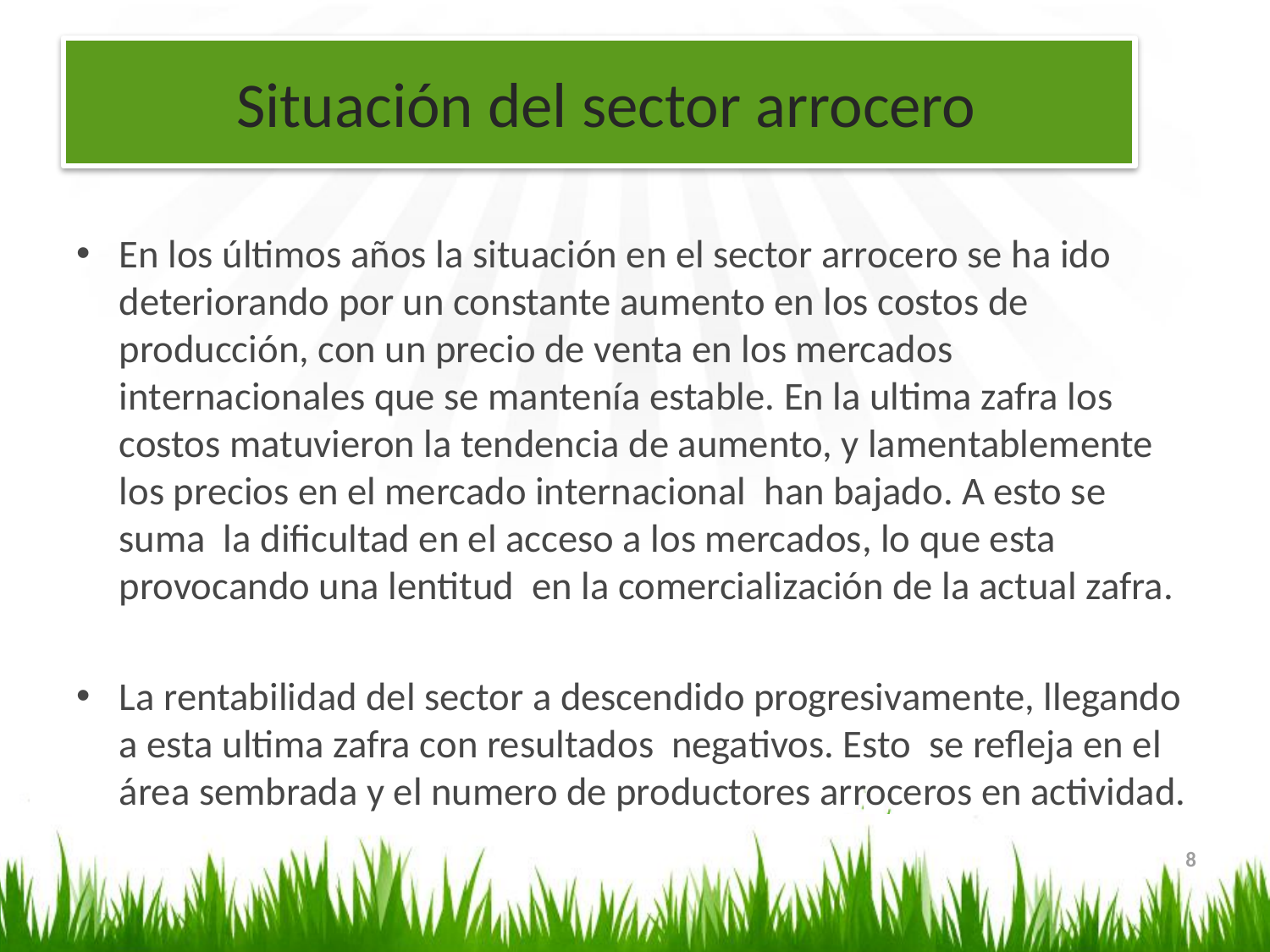

# Situación del sector arrocero
En los últimos años la situación en el sector arrocero se ha ido deteriorando por un constante aumento en los costos de producción, con un precio de venta en los mercados internacionales que se mantenía estable. En la ultima zafra los costos matuvieron la tendencia de aumento, y lamentablemente los precios en el mercado internacional  han bajado. A esto se suma  la dificultad en el acceso a los mercados, lo que esta provocando una lentitud  en la comercialización de la actual zafra.

La rentabilidad del sector a descendido progresivamente, llegando a esta ultima zafra con resultados  negativos. Esto  se refleja en el área sembrada y el numero de productores arroceros en actividad.
8